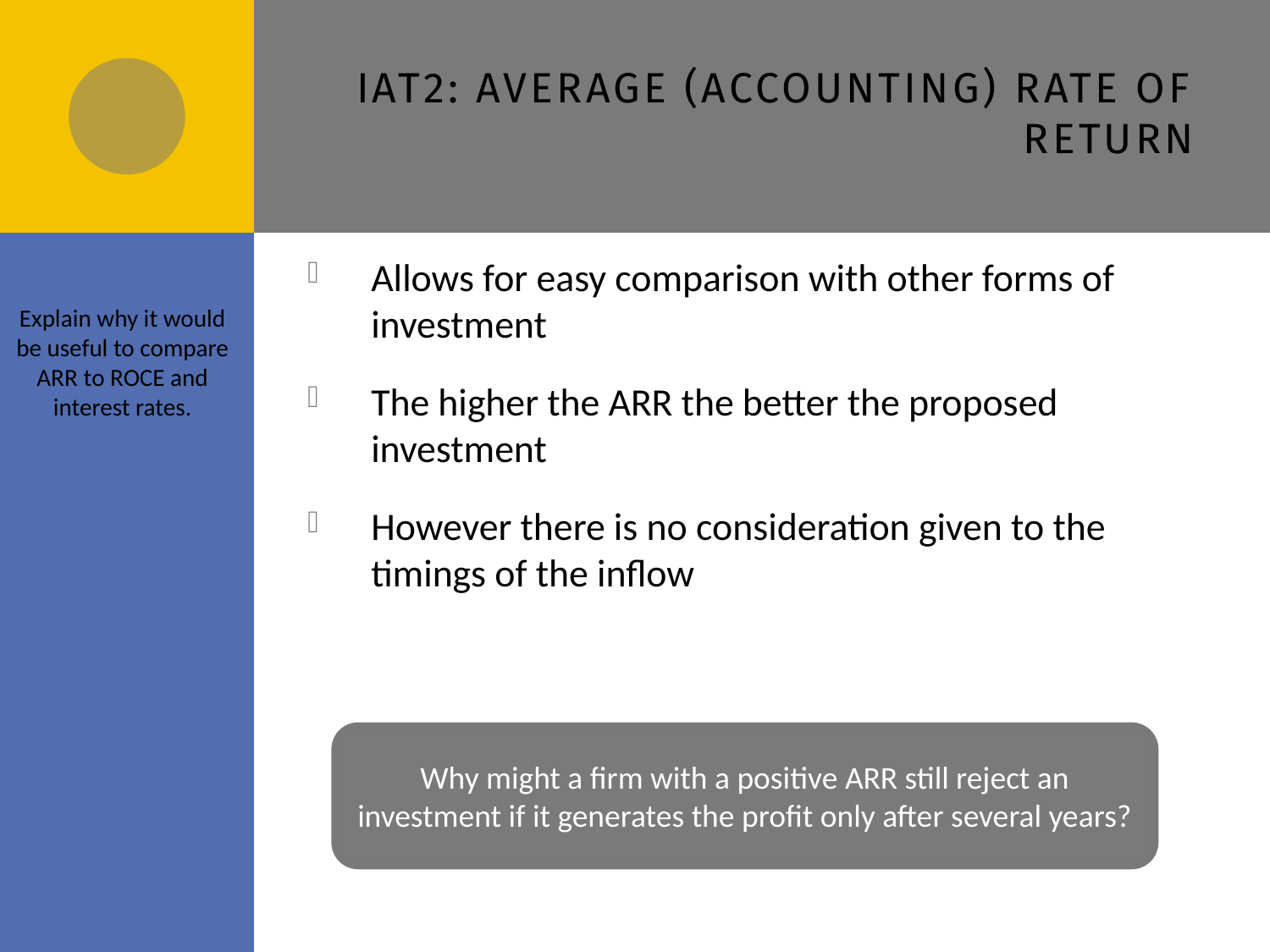

# IAT2: Average (accounting) Rate of Return
Allows for easy comparison with other forms of investment
The higher the ARR the better the proposed investment
However there is no consideration given to the timings of the inflow

Explain why it would be useful to compare ARR to ROCE and interest rates.

Why might a firm with a positive ARR still reject an investment if it generates the profit only after several years?